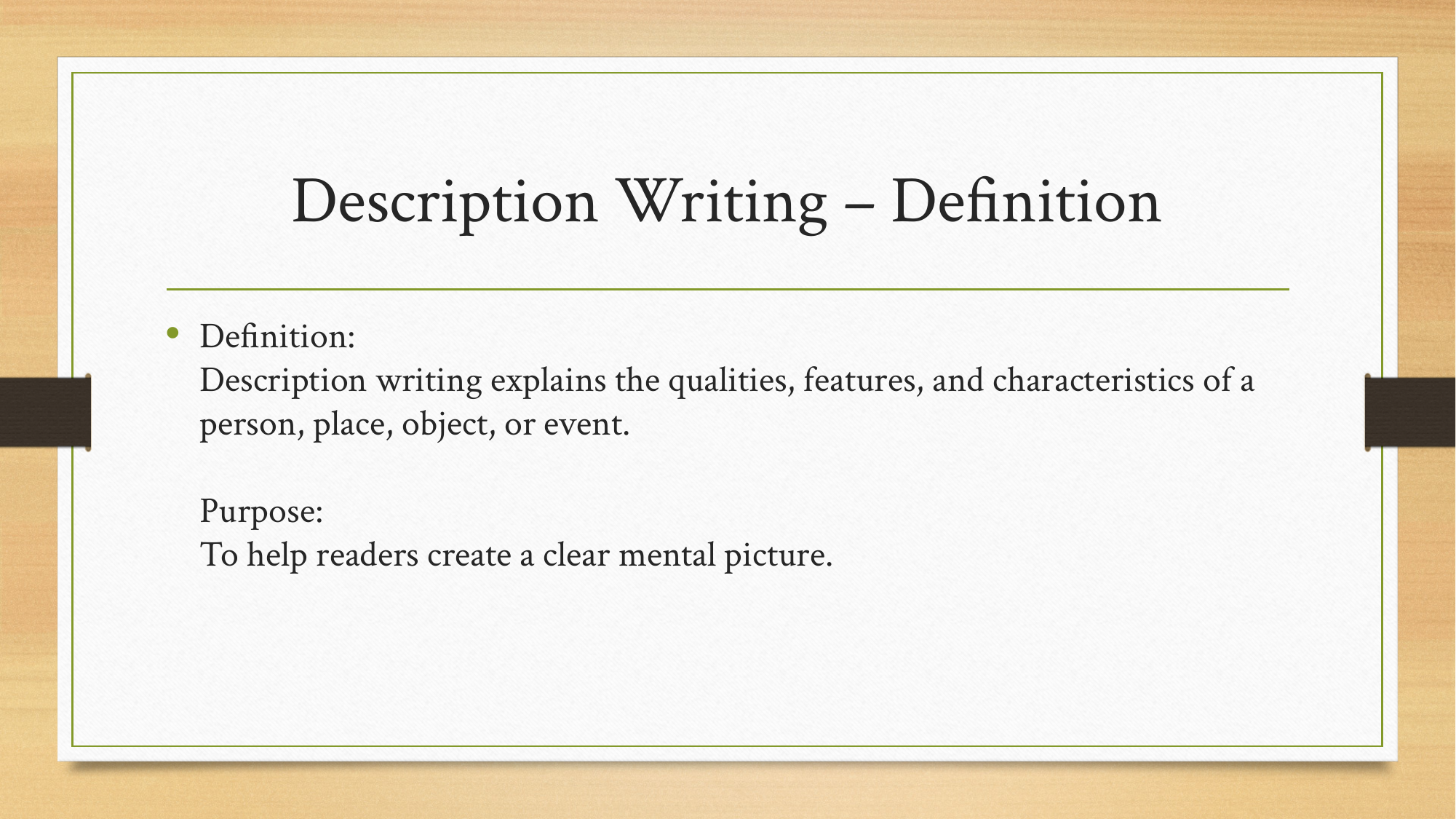

# Description Writing – Definition
Definition:
Description writing explains the qualities, features, and characteristics of a person, place, object, or event.
Purpose:
To help readers create a clear mental picture.